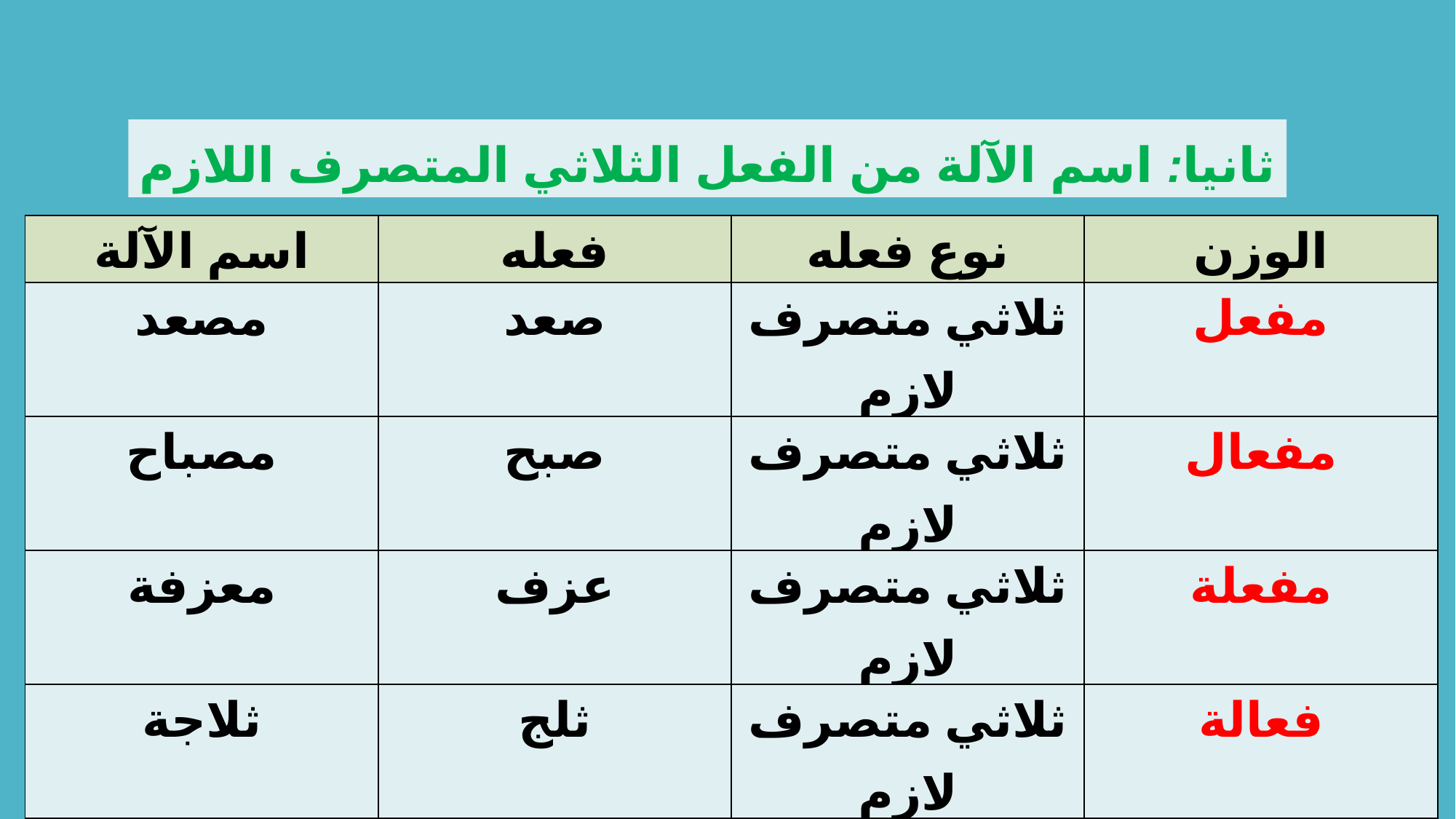

ثانيا: اسم الآلة من الفعل الثلاثي المتصرف اللازم
| اسم الآلة | فعله | نوع فعله | الوزن |
| --- | --- | --- | --- |
| مصعد | صعد | ثلاثي متصرف لازم | مفعل |
| مصباح | صبح | ثلاثي متصرف لازم | مفعال |
| معزفة | عزف | ثلاثي متصرف لازم | مفعلة |
| ثلاجة | ثلج | ثلاثي متصرف لازم | فعالة |